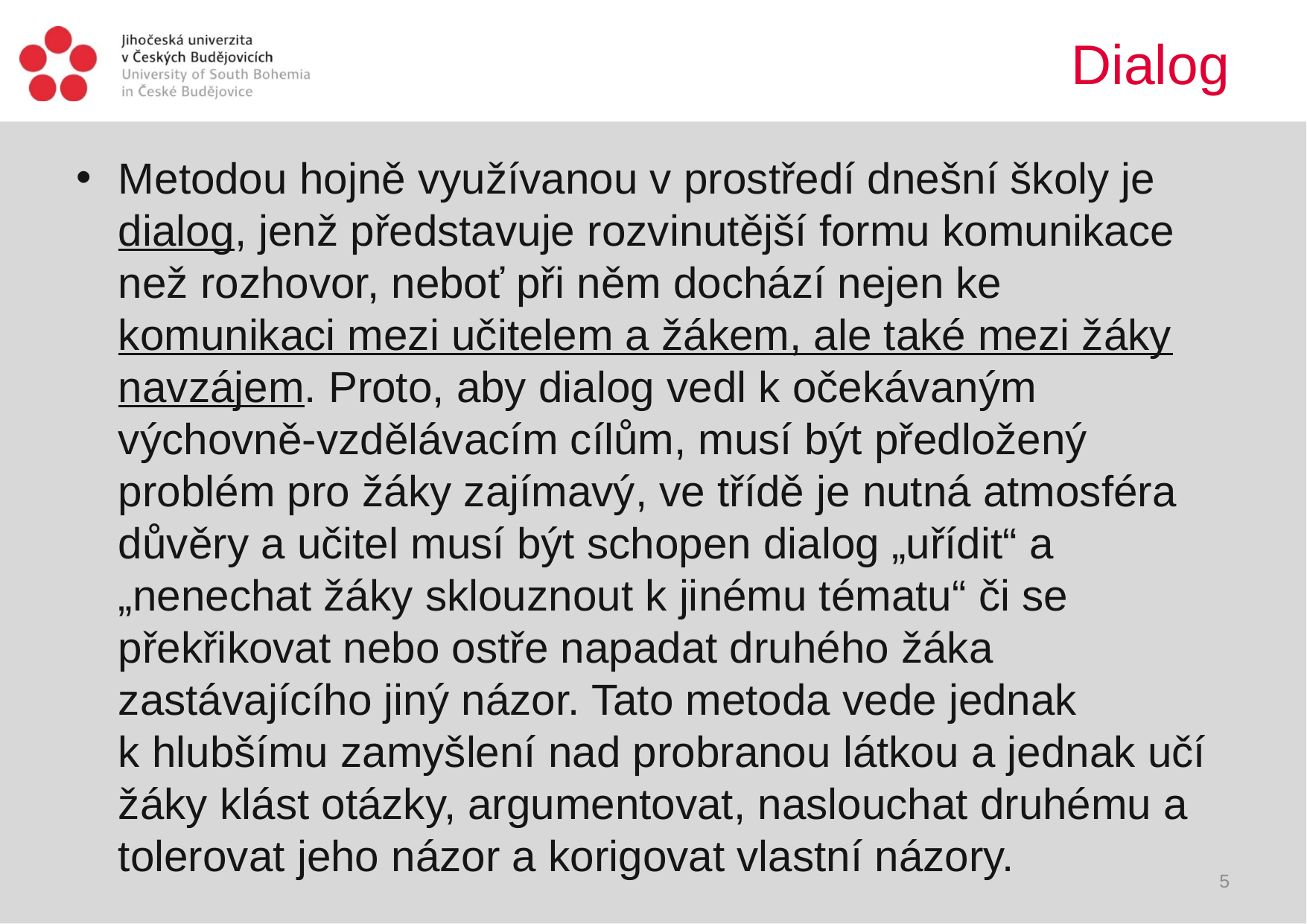

# Dialog
Metodou hojně využívanou v prostředí dnešní školy je dialog, jenž představuje rozvinutější formu komunikace než rozhovor, neboť při něm dochází nejen ke komunikaci mezi učitelem a žákem, ale také mezi žáky navzájem. Proto, aby dialog vedl k očekávaným výchovně-vzdělávacím cílům, musí být předložený problém pro žáky zajímavý, ve třídě je nutná atmosféra důvěry a učitel musí být schopen dialog „uřídit“ a „nenechat žáky sklouznout k jinému tématu“ či se překřikovat nebo ostře napadat druhého žáka zastávajícího jiný názor. Tato metoda vede jednak k hlubšímu zamyšlení nad probranou látkou a jednak učí žáky klást otázky, argumentovat, naslouchat druhému a tolerovat jeho názor a korigovat vlastní názory.

5